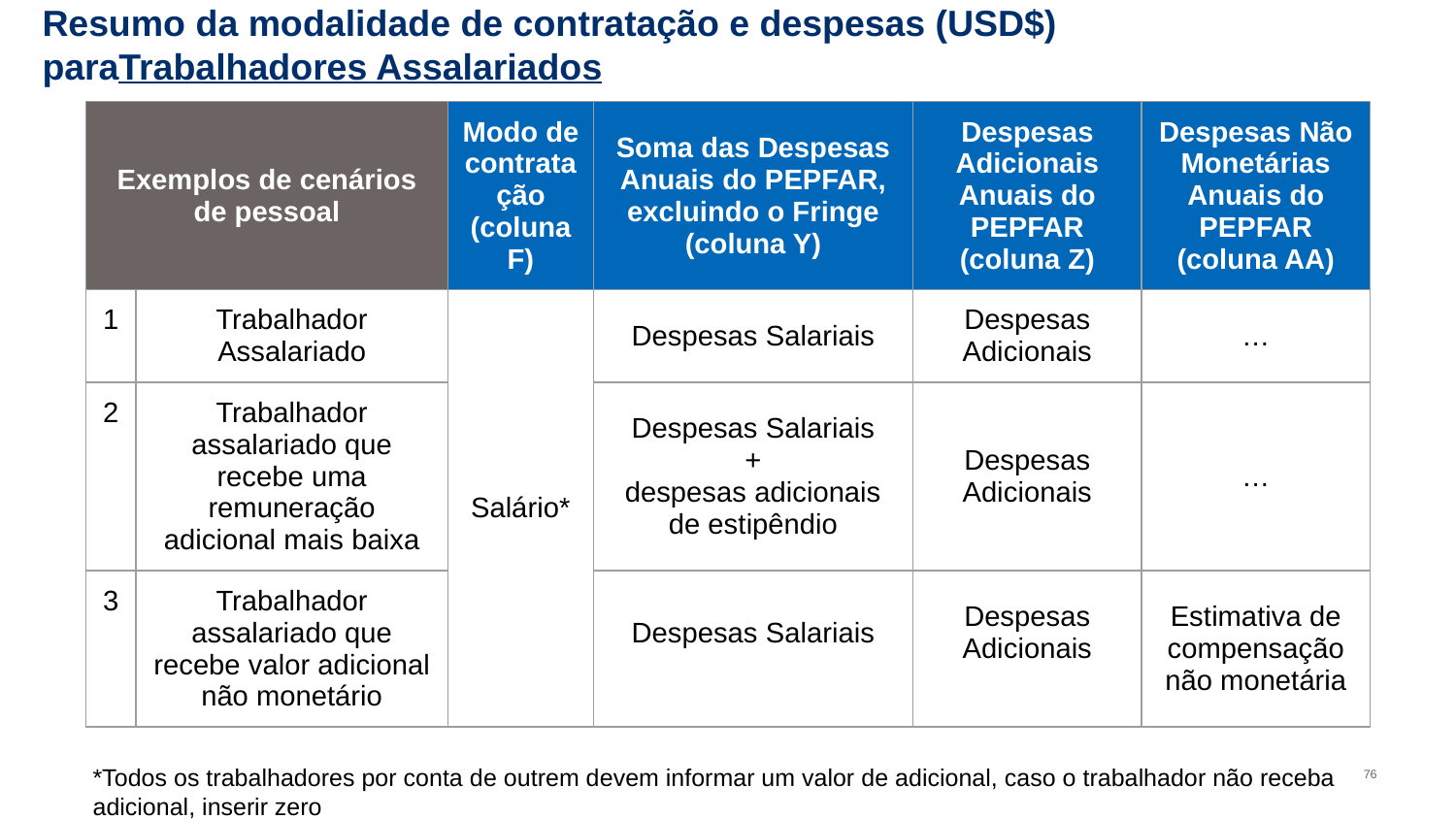

# Resumo da modalidade de contratação e despesas (USD$) paraTrabalhadores Assalariados
| Exemplos de cenários de pessoal |  | Modo de contratação (coluna F) | Soma das Despesas Anuais do PEPFAR, excluindo o Fringe (coluna Y) | Despesas Adicionais Anuais do PEPFAR (coluna Z) | Despesas Não Monetárias Anuais do PEPFAR (coluna AA) |
| --- | --- | --- | --- | --- | --- |
| 1 | Trabalhador Assalariado | Salário\* | Despesas Salariais | Despesas Adicionais | … |
| 2 | Trabalhador assalariado que recebe uma remuneração adicional mais baixa |  | Despesas Salariais + despesas adicionais de estipêndio | Despesas Adicionais | … |
| 3 | Trabalhador assalariado que recebe valor adicional não monetário |  | Despesas Salariais | Despesas Adicionais | Estimativa de compensação não monetária |
76
*Todos os trabalhadores por conta de outrem devem informar um valor de adicional, caso o trabalhador não receba adicional, inserir zero